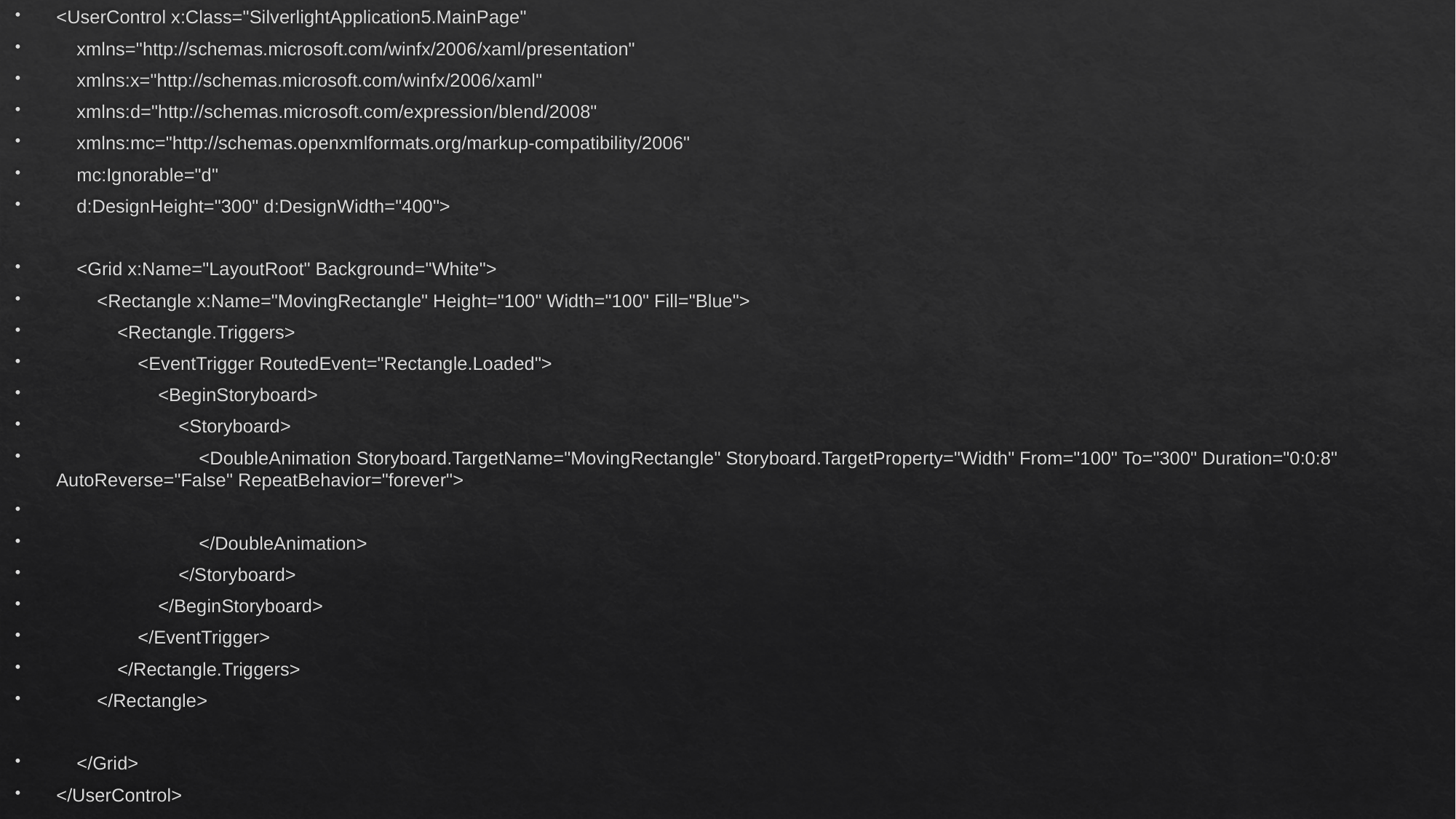

<UserControl x:Class="SilverlightApplication5.MainPage"
    xmlns="http://schemas.microsoft.com/winfx/2006/xaml/presentation"
    xmlns:x="http://schemas.microsoft.com/winfx/2006/xaml"
    xmlns:d="http://schemas.microsoft.com/expression/blend/2008"
    xmlns:mc="http://schemas.openxmlformats.org/markup-compatibility/2006"
    mc:Ignorable="d"
    d:DesignHeight="300" d:DesignWidth="400">

    <Grid x:Name="LayoutRoot" Background="White">
        <Rectangle x:Name="MovingRectangle" Height="100" Width="100" Fill="Blue">
            <Rectangle.Triggers>
                <EventTrigger RoutedEvent="Rectangle.Loaded">
                    <BeginStoryboard>
                        <Storyboard>
                            <DoubleAnimation Storyboard.TargetName="MovingRectangle" Storyboard.TargetProperty="Width" From="100" To="300" Duration="0:0:8" AutoReverse="False" RepeatBehavior="forever">

                            </DoubleAnimation>
                        </Storyboard>
                    </BeginStoryboard>
                </EventTrigger>
            </Rectangle.Triggers>
        </Rectangle>

    </Grid>
</UserControl>